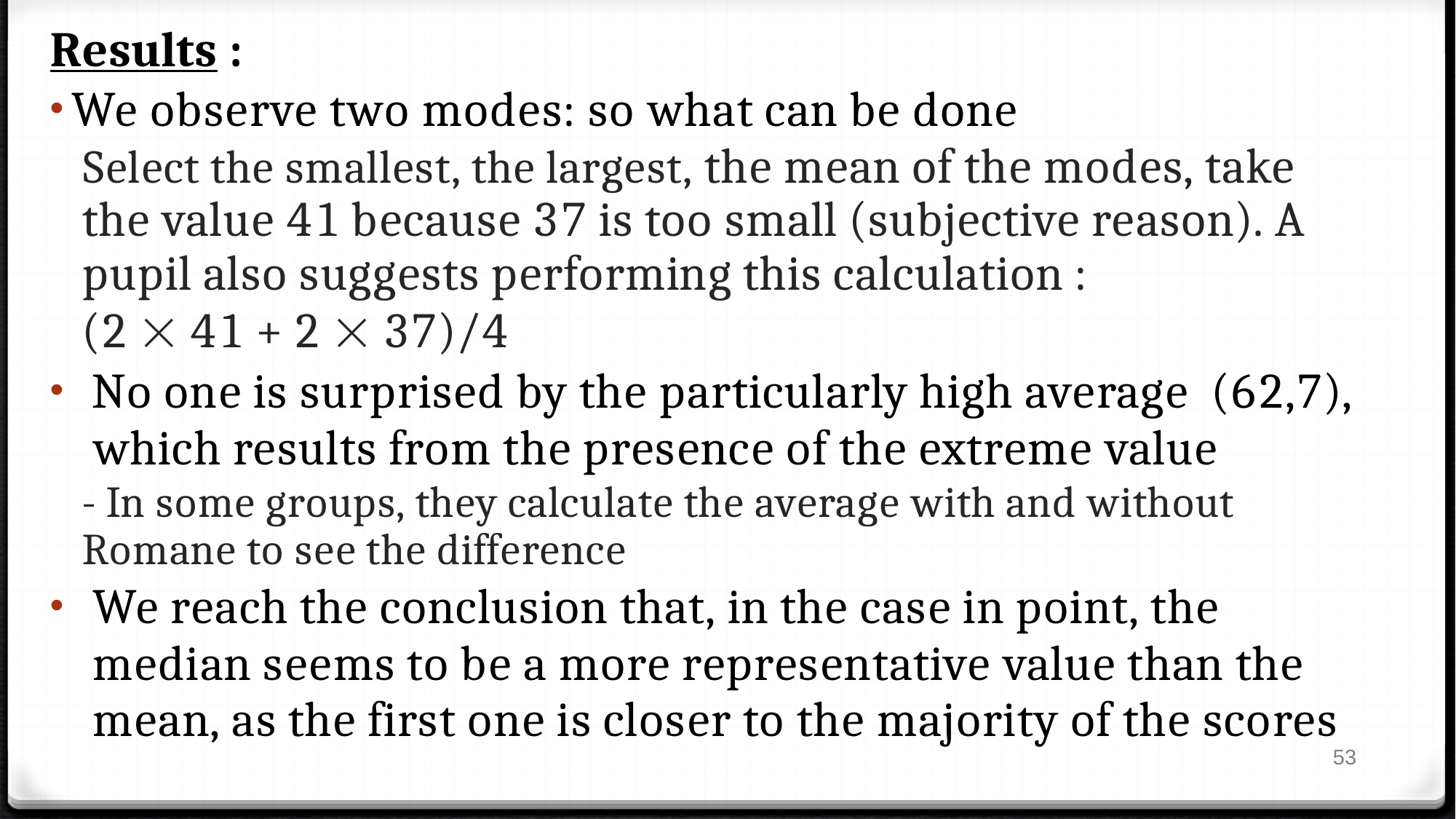

Results :
We observe two modes: so what can be done
Select the smallest, the largest, the mean of the modes, take the value 41 because 37 is too small (subjective reason). A pupil also suggests performing this calculation :
(2 × 41 + 2 × 37)/4
No one is surprised by the particularly high average  (62,7), which results from the presence of the extreme value
	- In some groups, they calculate the average with and without Romane to see the difference
We reach the conclusion that, in the case in point, the median seems to be a more representative value than the mean, as the first one is closer to the majority of the scores
53